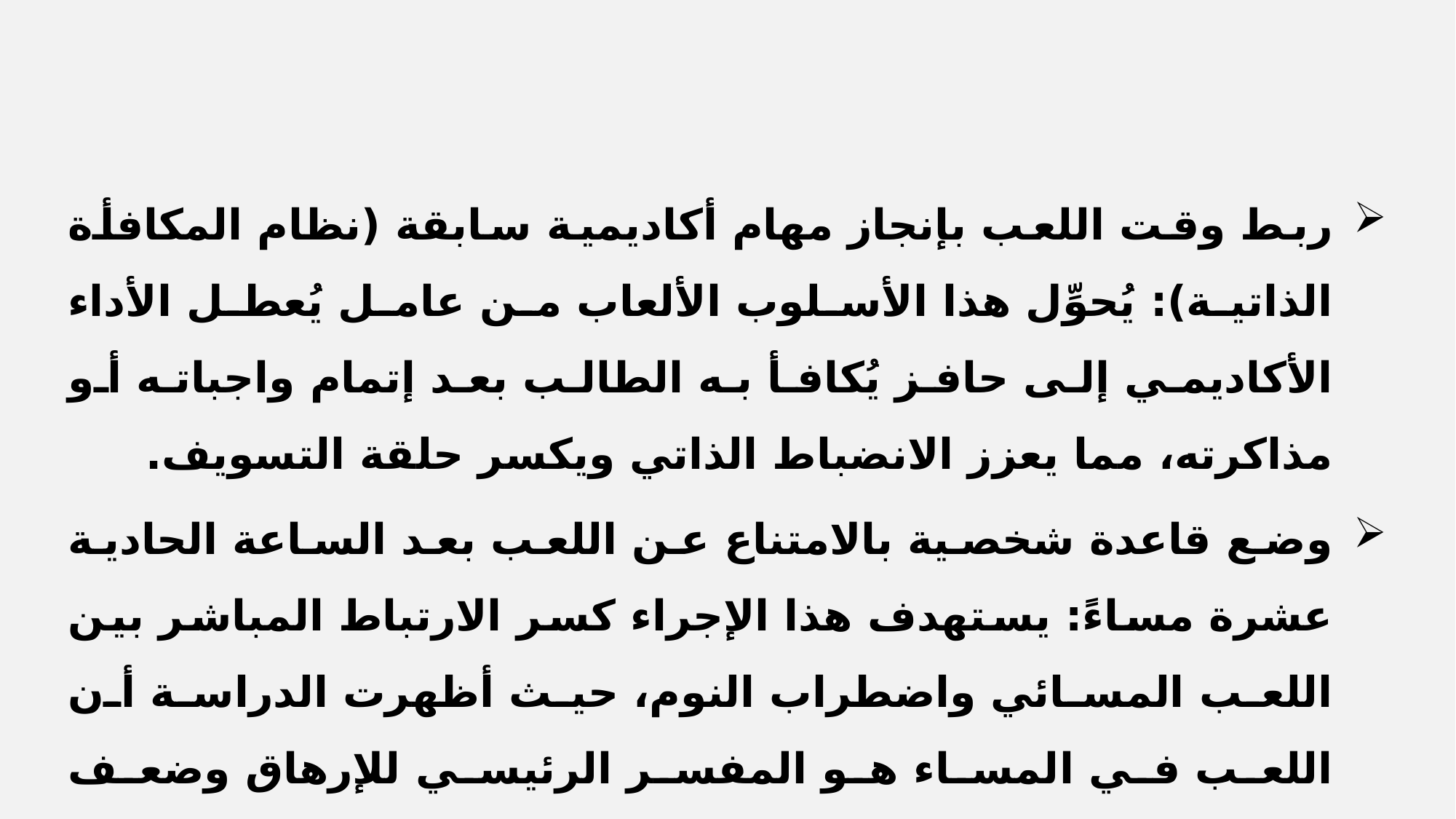

ربط وقت اللعب بإنجاز مهام أكاديمية سابقة (نظام المكافأة الذاتية): يُحوِّل هذا الأسلوب الألعاب من عامل يُعطل الأداء الأكاديمي إلى حافز يُكافأ به الطالب بعد إتمام واجباته أو مذاكرته، مما يعزز الانضباط الذاتي ويكسر حلقة التسويف.
وضع قاعدة شخصية بالامتناع عن اللعب بعد الساعة الحادية عشرة مساءً: يستهدف هذا الإجراء كسر الارتباط المباشر بين اللعب المسائي واضطراب النوم، حيث أظهرت الدراسة أن اللعب في المساء هو المفسر الرئيسي للإرهاق وضعف التركيز في اليوم التالي.